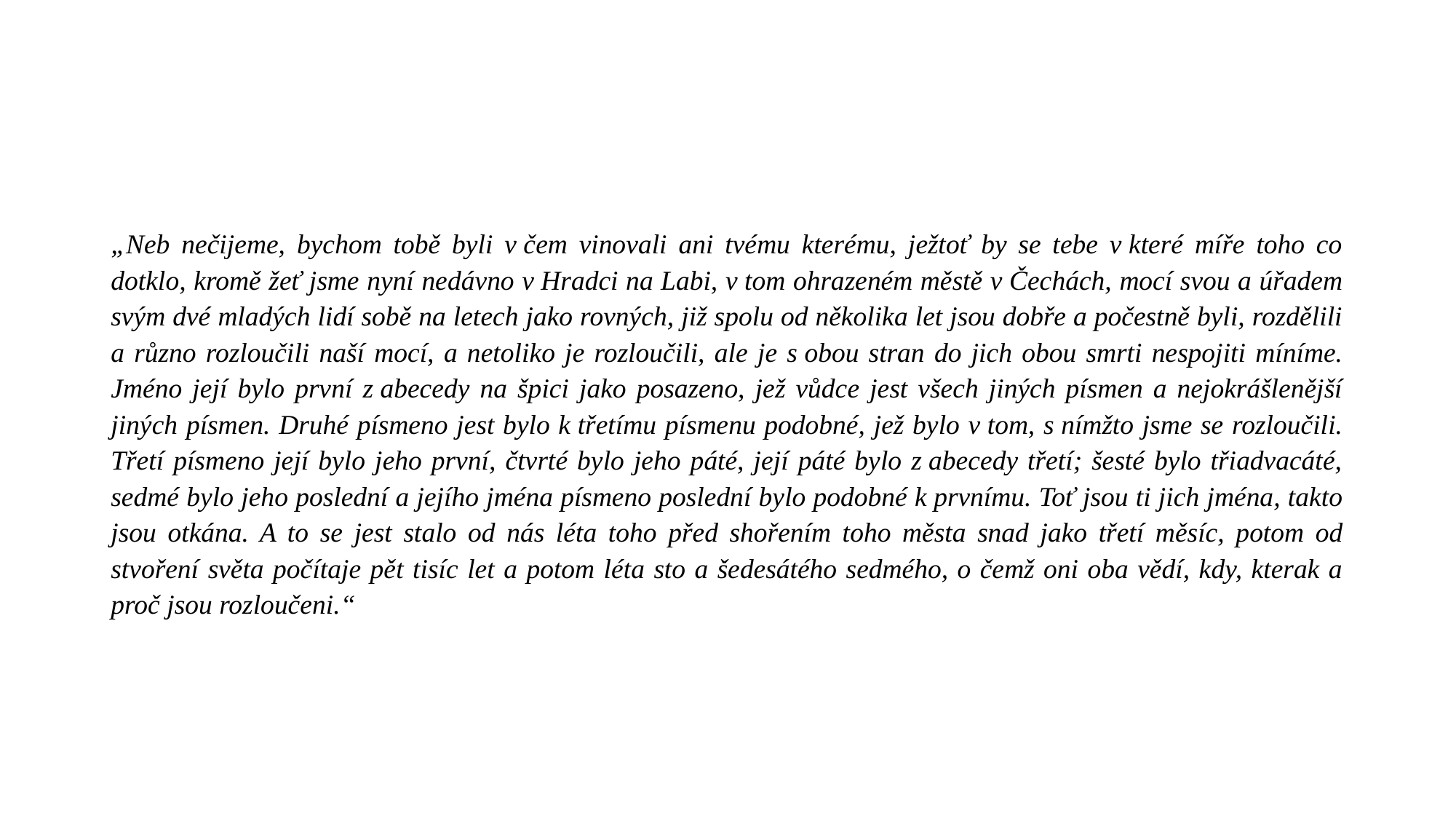

#
„Neb nečijeme, bychom tobě byli v čem vinovali ani tvému kterému, ježtoť by se tebe v které míře toho co dotklo, kromě žeť jsme nyní nedávno v Hradci na Labi, v tom ohrazeném městě v Čechách, mocí svou a úřadem svým dvé mladých lidí sobě na letech jako rovných, již spolu od několika let jsou dobře a počestně byli, rozdělili a různo rozloučili naší mocí, a netoliko je rozloučili, ale je s obou stran do jich obou smrti nespojiti míníme. Jméno její bylo první z abecedy na špici jako posazeno, jež vůdce jest všech jiných písmen a nejokrášlenější jiných písmen. Druhé písmeno jest bylo k třetímu písmenu podobné, jež bylo v tom, s nímžto jsme se rozloučili. Třetí písmeno její bylo jeho první, čtvrté bylo jeho páté, její páté bylo z abecedy třetí; šesté bylo třiadvacáté, sedmé bylo jeho poslední a jejího jména písmeno poslední bylo podobné k prvnímu. Toť jsou ti jich jména, takto jsou otkána. A to se jest stalo od nás léta toho před shořením toho města snad jako třetí měsíc, potom od stvoření světa počítaje pět tisíc let a potom léta sto a šedesátého sedmého, o čemž oni oba vědí, kdy, kterak a proč jsou rozloučeni.“